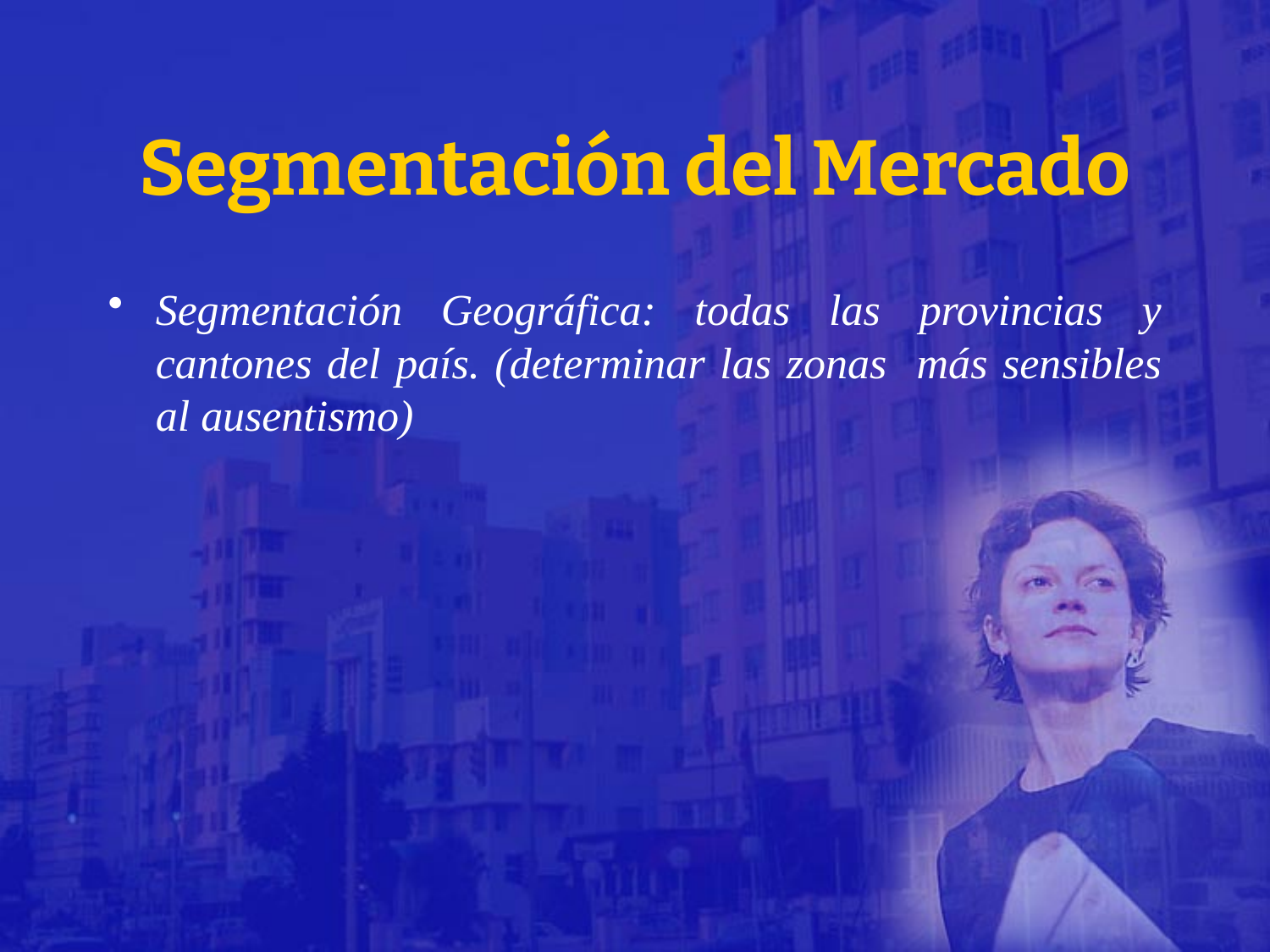

# Segmentación del Mercado
Segmentación Geográfica: todas las provincias y cantones del país. (determinar las zonas  más sensibles al ausentismo)